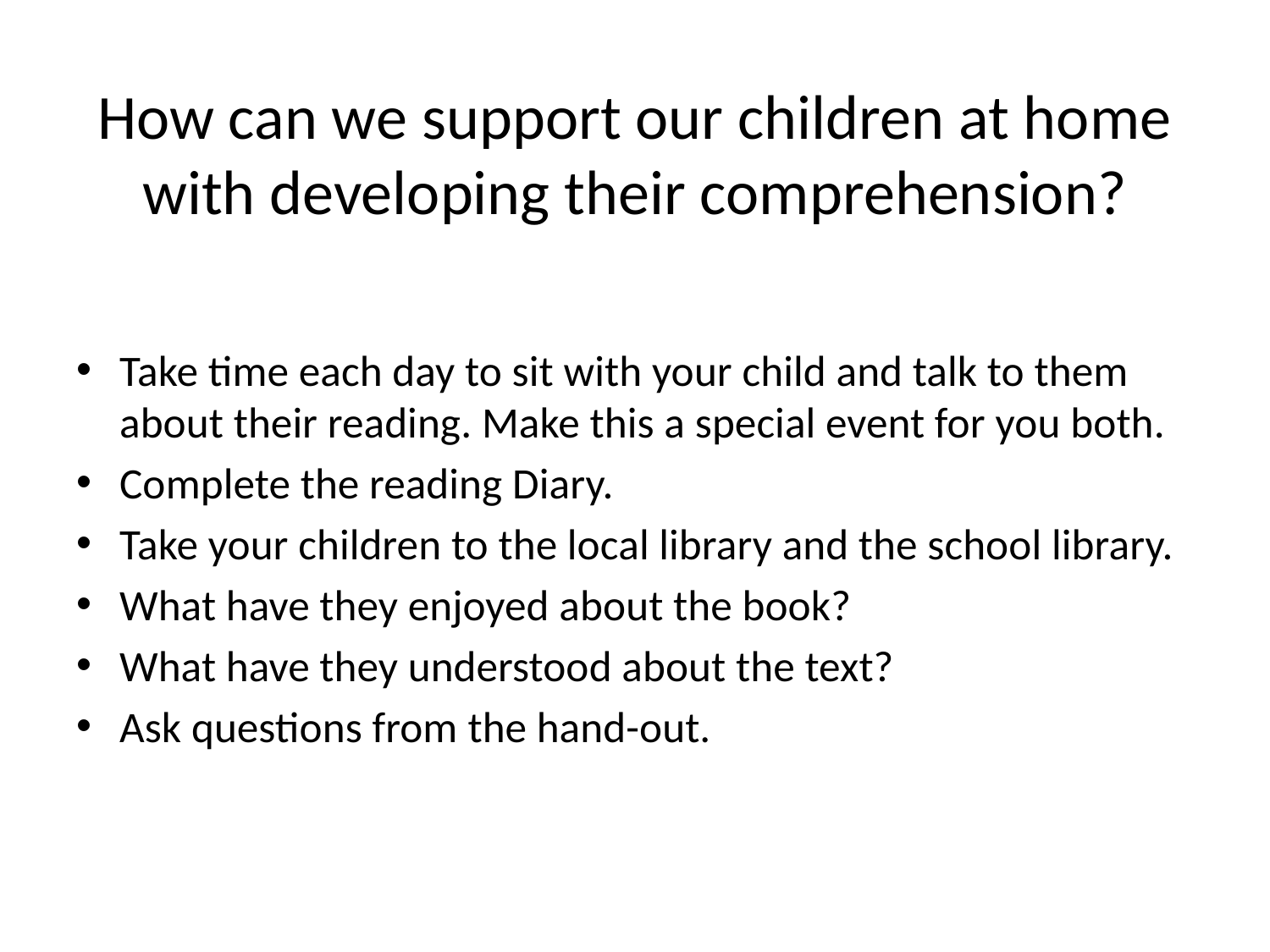

# How can we support our children at home with developing their comprehension?
Take time each day to sit with your child and talk to them about their reading. Make this a special event for you both.
Complete the reading Diary.
Take your children to the local library and the school library.
What have they enjoyed about the book?
What have they understood about the text?
Ask questions from the hand-out.